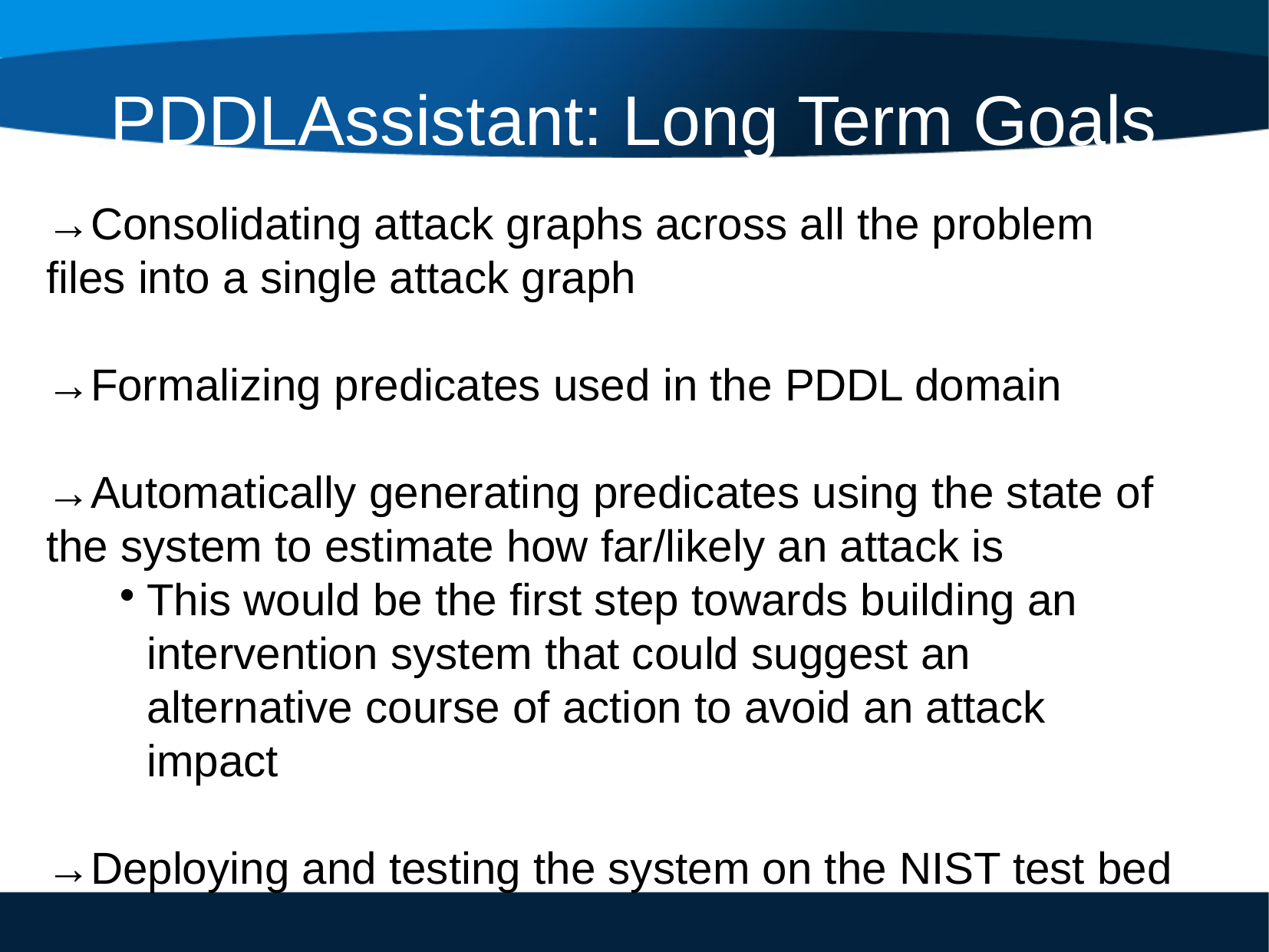

PDDLAssistant: Long Term Goals

→Consolidating attack graphs across all the problem files into a single attack graph

→Formalizing predicates used in the PDDL domain

→Automatically generating predicates using the state of the system to estimate how far/likely an attack is
This would be the first step towards building an intervention system that could suggest an alternative course of action to avoid an attack impact

→Deploying and testing the system on the NIST test bed